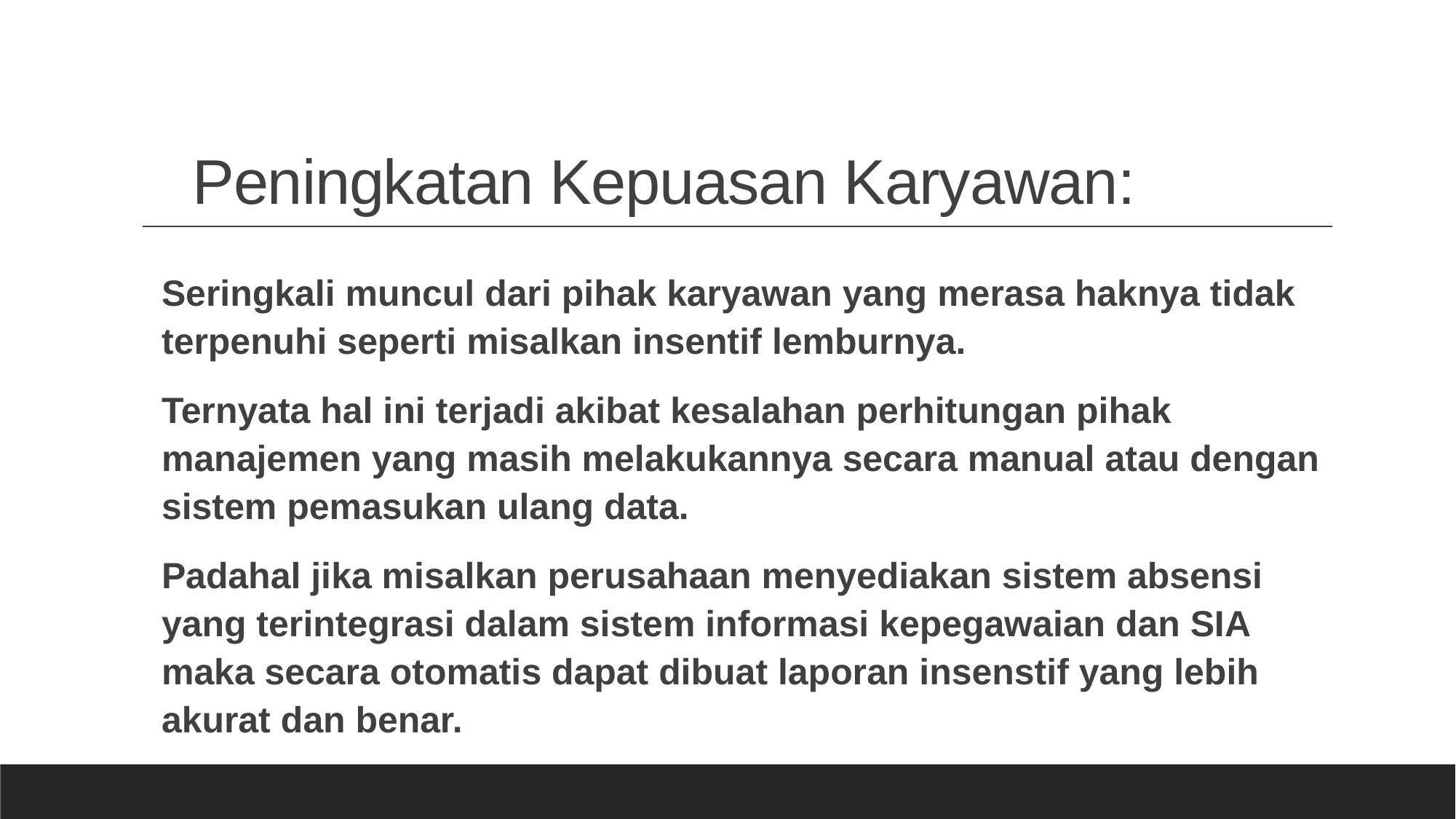

Peningkatan Kepuasan Karyawan:
Seringkali muncul dari pihak karyawan yang merasa haknya tidak terpenuhi seperti misalkan insentif lemburnya.
Ternyata hal ini terjadi akibat kesalahan perhitungan pihak manajemen yang masih melakukannya secara manual atau dengan sistem pemasukan ulang data.
Padahal jika misalkan perusahaan menyediakan sistem absensi yang terintegrasi dalam sistem informasi kepegawaian dan SIA maka secara otomatis dapat dibuat laporan insenstif yang lebih akurat dan benar.